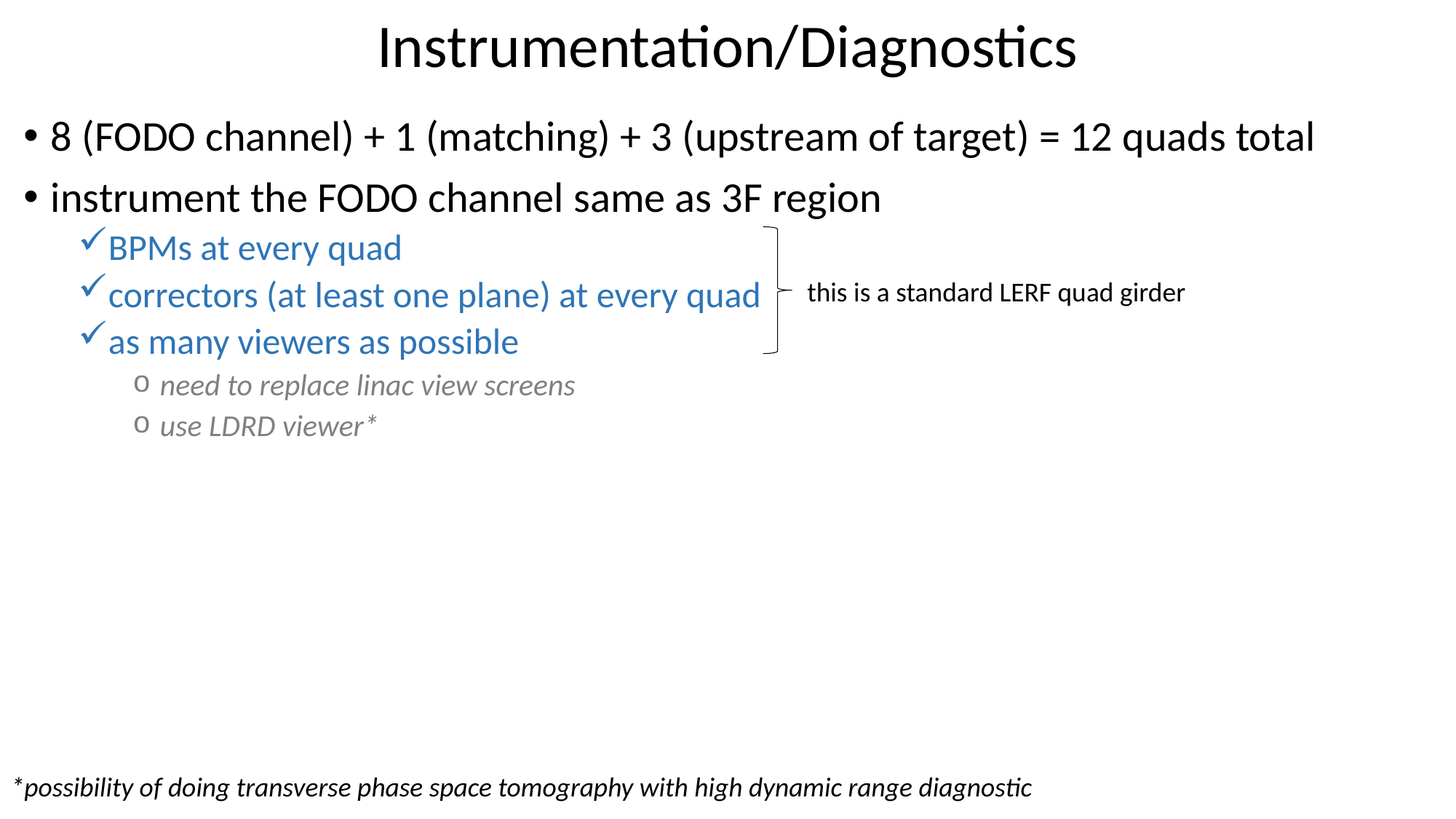

# Instrumentation/Diagnostics
8 (FODO channel) + 1 (matching) + 3 (upstream of target) = 12 quads total
instrument the FODO channel same as 3F region
BPMs at every quad
correctors (at least one plane) at every quad
as many viewers as possible
need to replace linac view screens
use LDRD viewer*

this is a standard LERF quad girder
*possibility of doing transverse phase space tomography with high dynamic range diagnostic